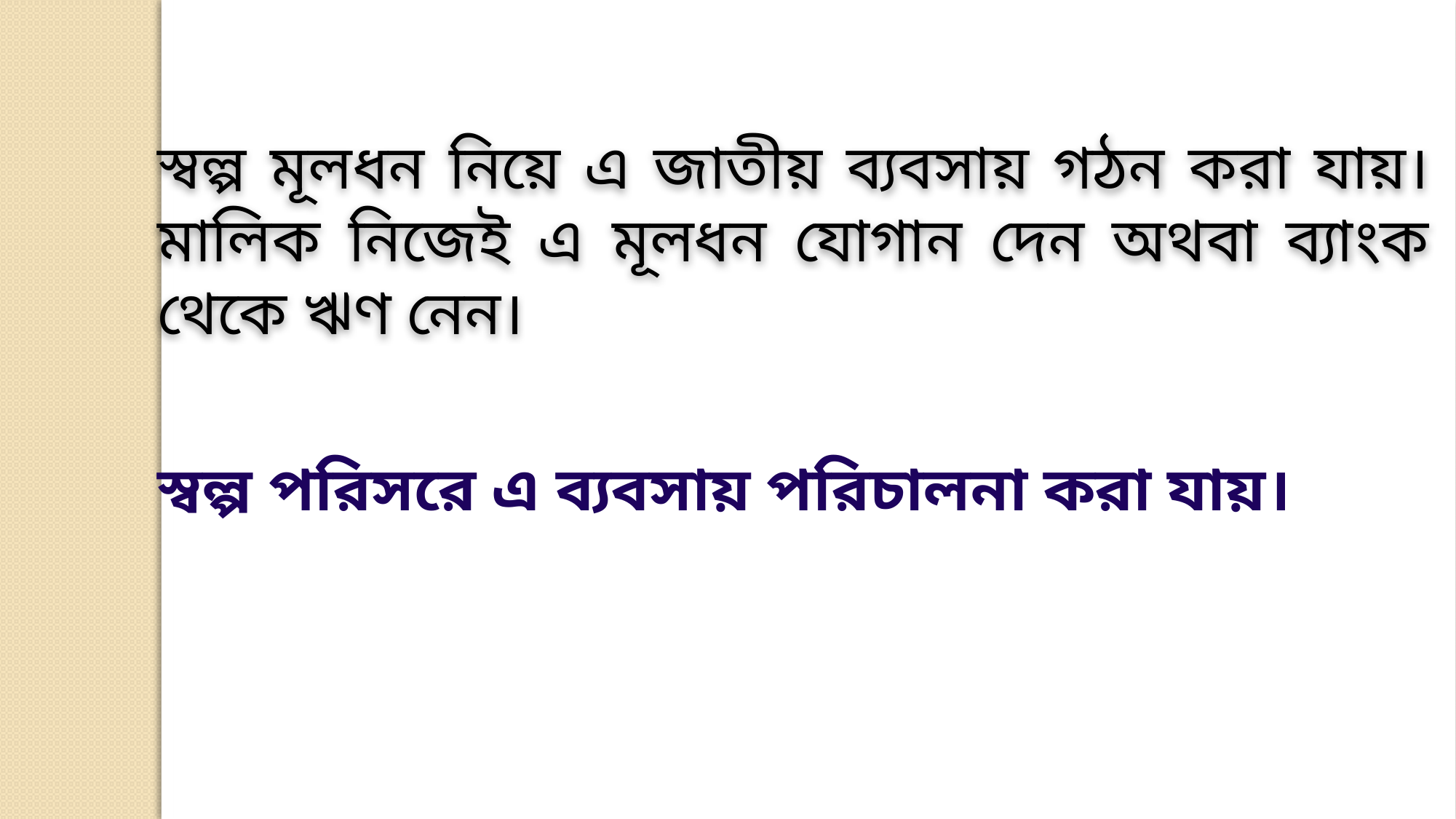

স্বল্প মূলধন নিয়ে এ জাতীয় ব্যবসায় গঠন করা যায়। মালিক নিজেই এ মূলধন যোগান দেন অথবা ব্যাংক থেকে ঋণ নেন।
স্বল্প পরিসরে এ ব্যবসায় পরিচালনা করা যায়।